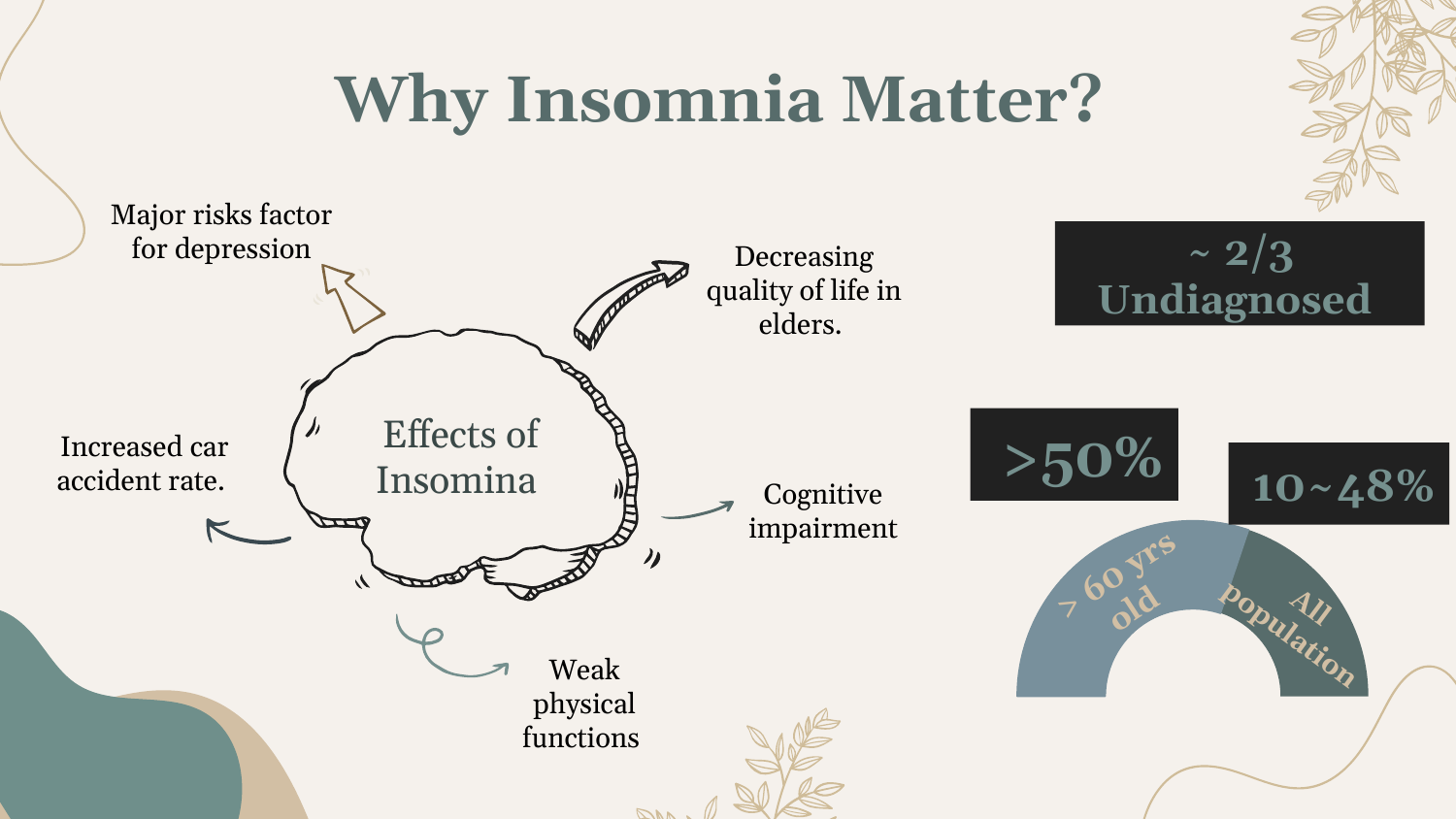

Why Insomnia Matter?

Major risks factor for depression

~ 2/3 Undiagnosed
Decreasing quality of life in elders.

Effects of Insomina
>50%
Increased car accident rate.
10~48%
Cognitive impairment

> 60 yrs old
All population

Weak physical functions